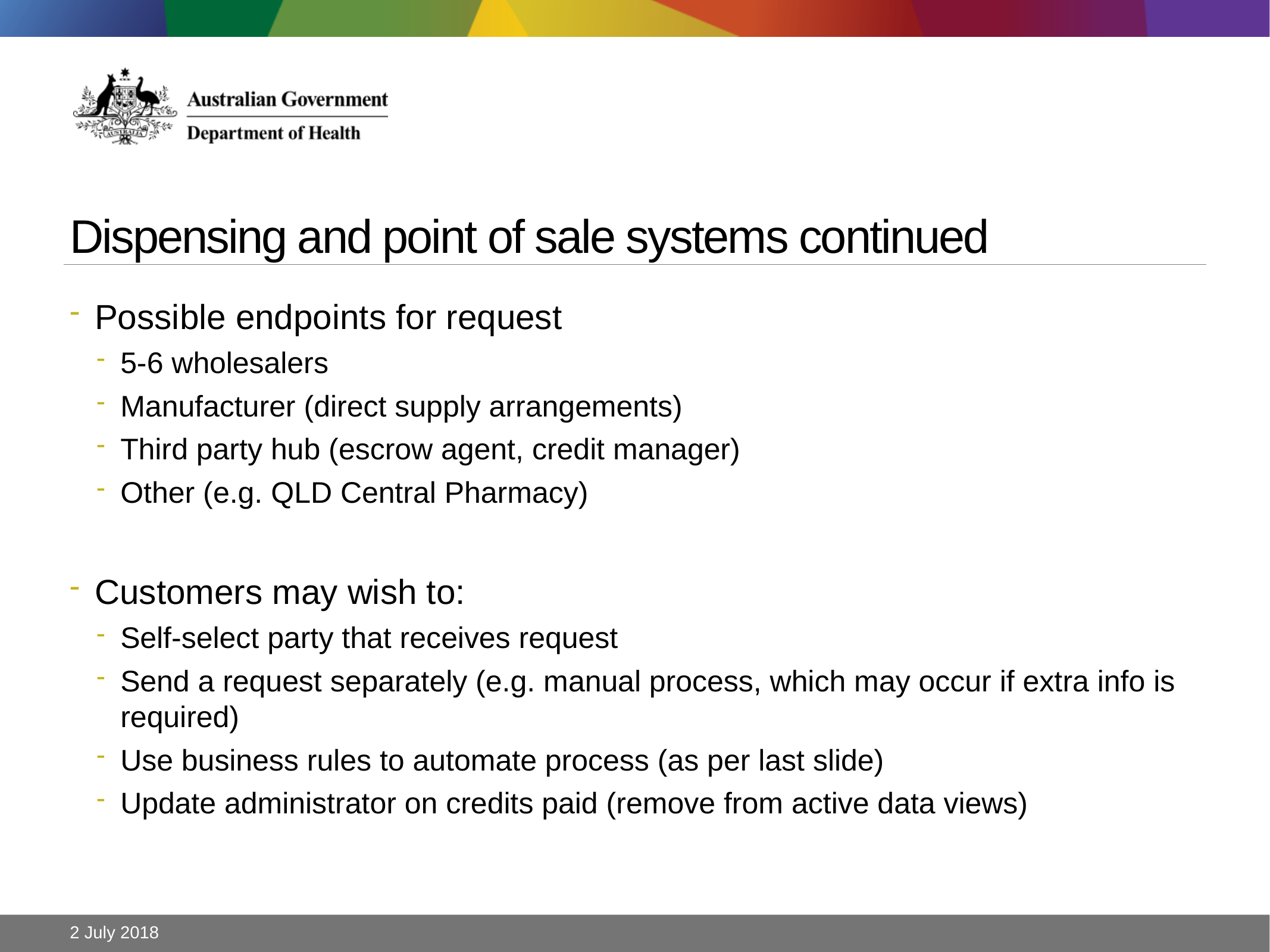

# Dispensing and point of sale systems continued
Possible endpoints for request
5-6 wholesalers
Manufacturer (direct supply arrangements)
Third party hub (escrow agent, credit manager)
Other (e.g. QLD Central Pharmacy)

Customers may wish to:
Self-select party that receives request
Send a request separately (e.g. manual process, which may occur if extra info is required)
Use business rules to automate process (as per last slide)
Update administrator on credits paid (remove from active data views)
2 July 2018
21